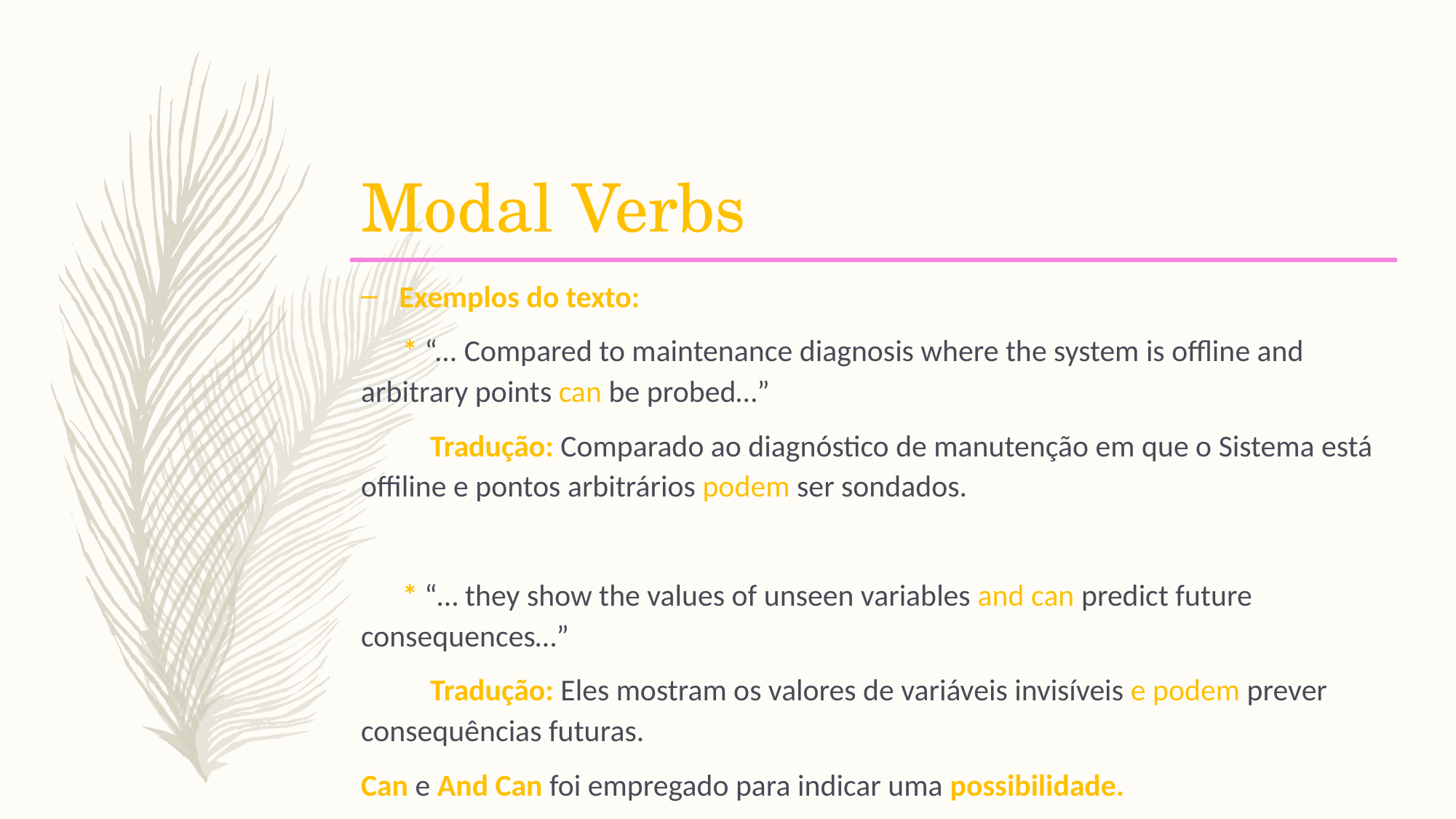

# Modal Verbs
Exemplos do texto:
      * “... Compared to maintenance diagnosis where the system is offline and arbitrary points can be probed…”
          Tradução: Comparado ao diagnóstico de manutenção em que o Sistema está offiline e pontos arbitrários podem ser sondados.

      * “… they show the values of unseen variables and can predict future consequences…”
          Tradução: Eles mostram os valores de variáveis invisíveis e podem prever consequências futuras.
Can e And Can foi empregado para indicar uma possibilidade.